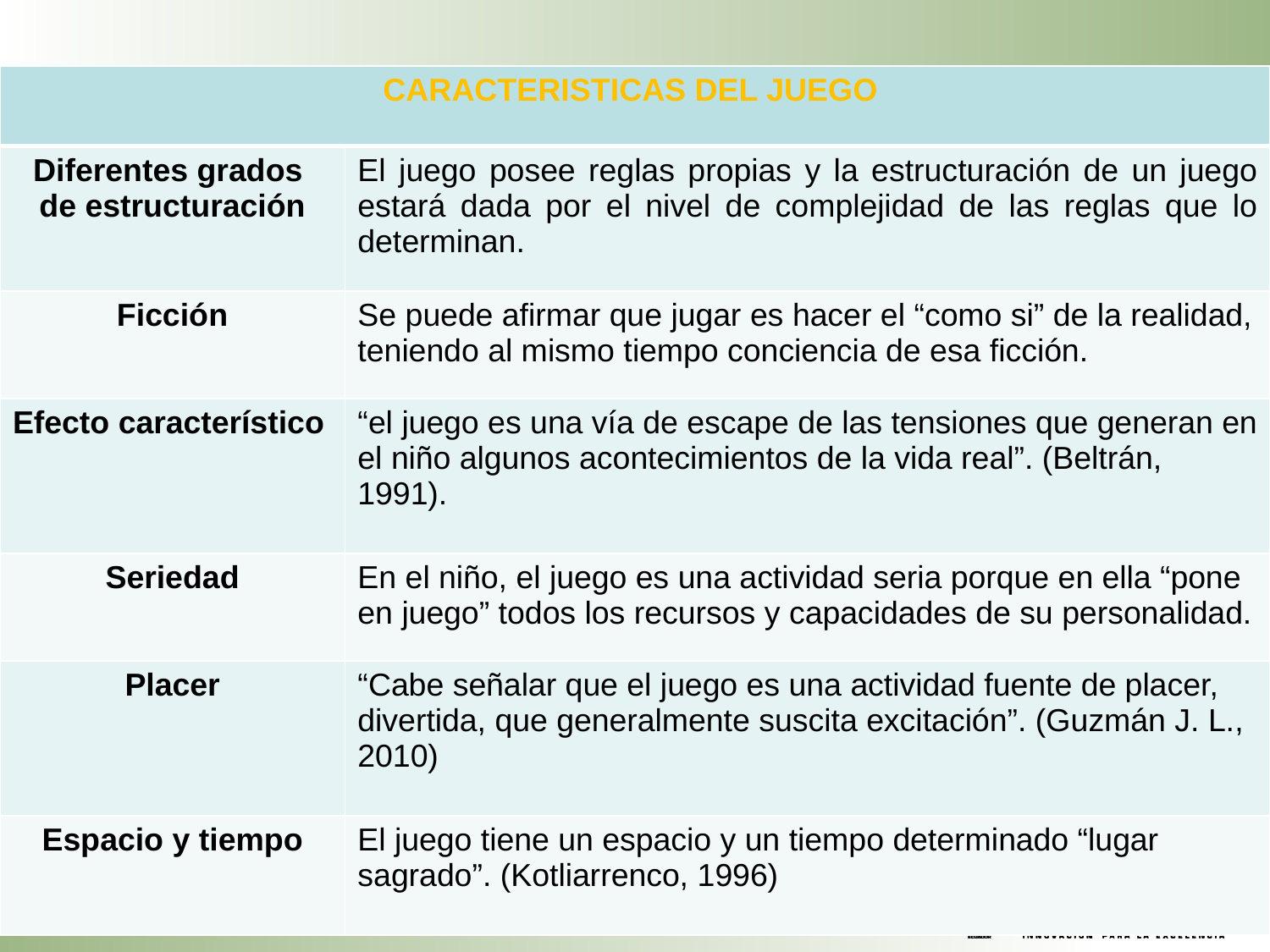

| CARACTERISTICAS DEL JUEGO |  |
| --- | --- |
| Diferentes grados de estructuración | El juego posee reglas propias y la estructuración de un juego estará dada por el nivel de complejidad de las reglas que lo determinan. |
| Ficción | Se puede afirmar que jugar es hacer el “como si” de la realidad, teniendo al mismo tiempo conciencia de esa ficción. |
| Efecto característico | “el juego es una vía de escape de las tensiones que generan en el niño algunos acontecimientos de la vida real”. (Beltrán, 1991). |
| Seriedad | En el niño, el juego es una actividad seria porque en ella “pone en juego” todos los recursos y capacidades de su personalidad. |
| Placer | “Cabe señalar que el juego es una actividad fuente de placer, divertida, que generalmente suscita excitación”. (Guzmán J. L., 2010) |
| Espacio y tiempo | El juego tiene un espacio y un tiempo determinado “lugar sagrado”. (Kotliarrenco, 1996) |